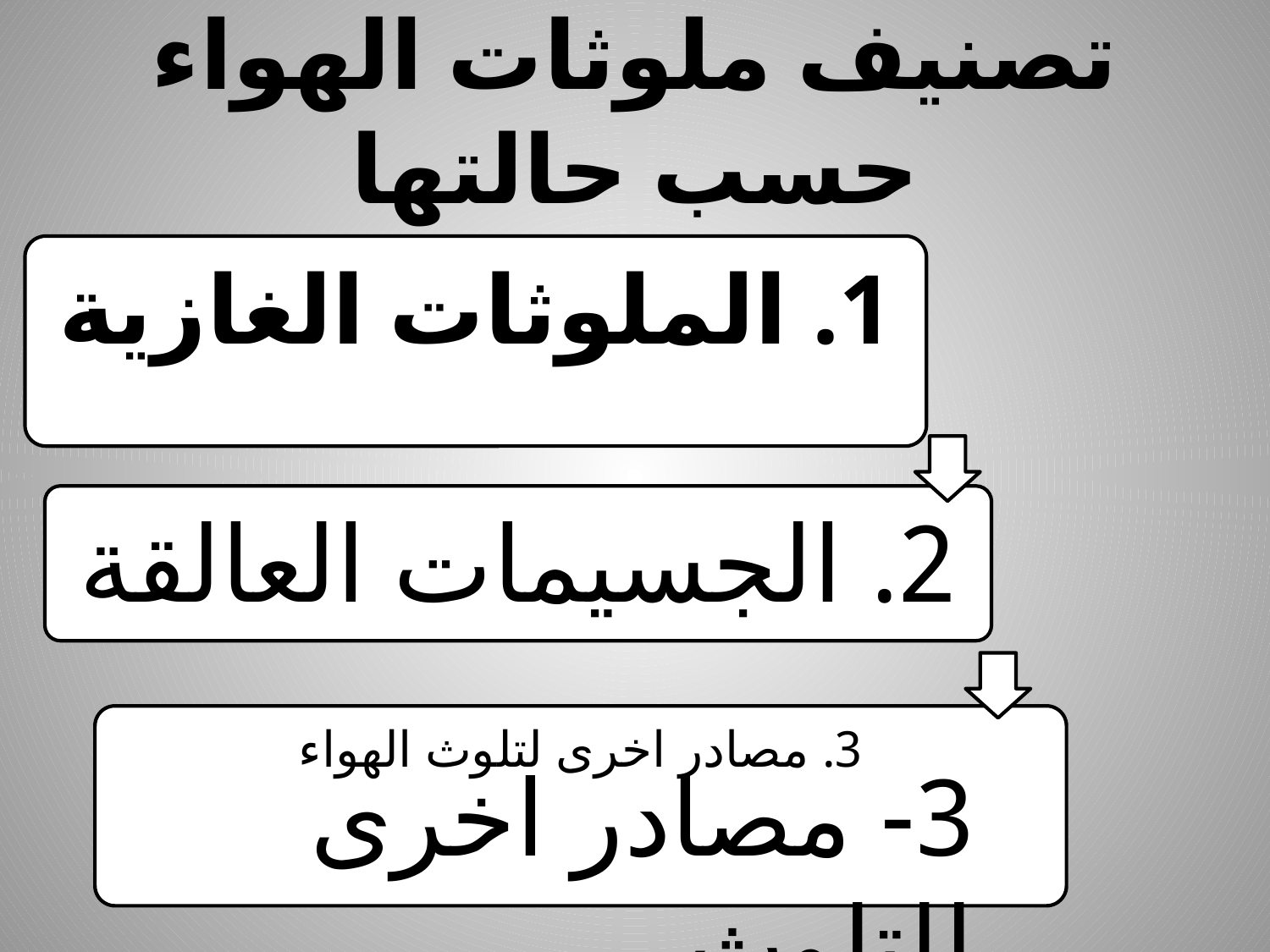

# تصنيف ملوثات الهواء حسب حالتها
1. الملوثات الغازية

2. الجسيمات العالقة

3- مصادر اخرى للتلوث

3. مصادر اخرى لتلوث الهواء